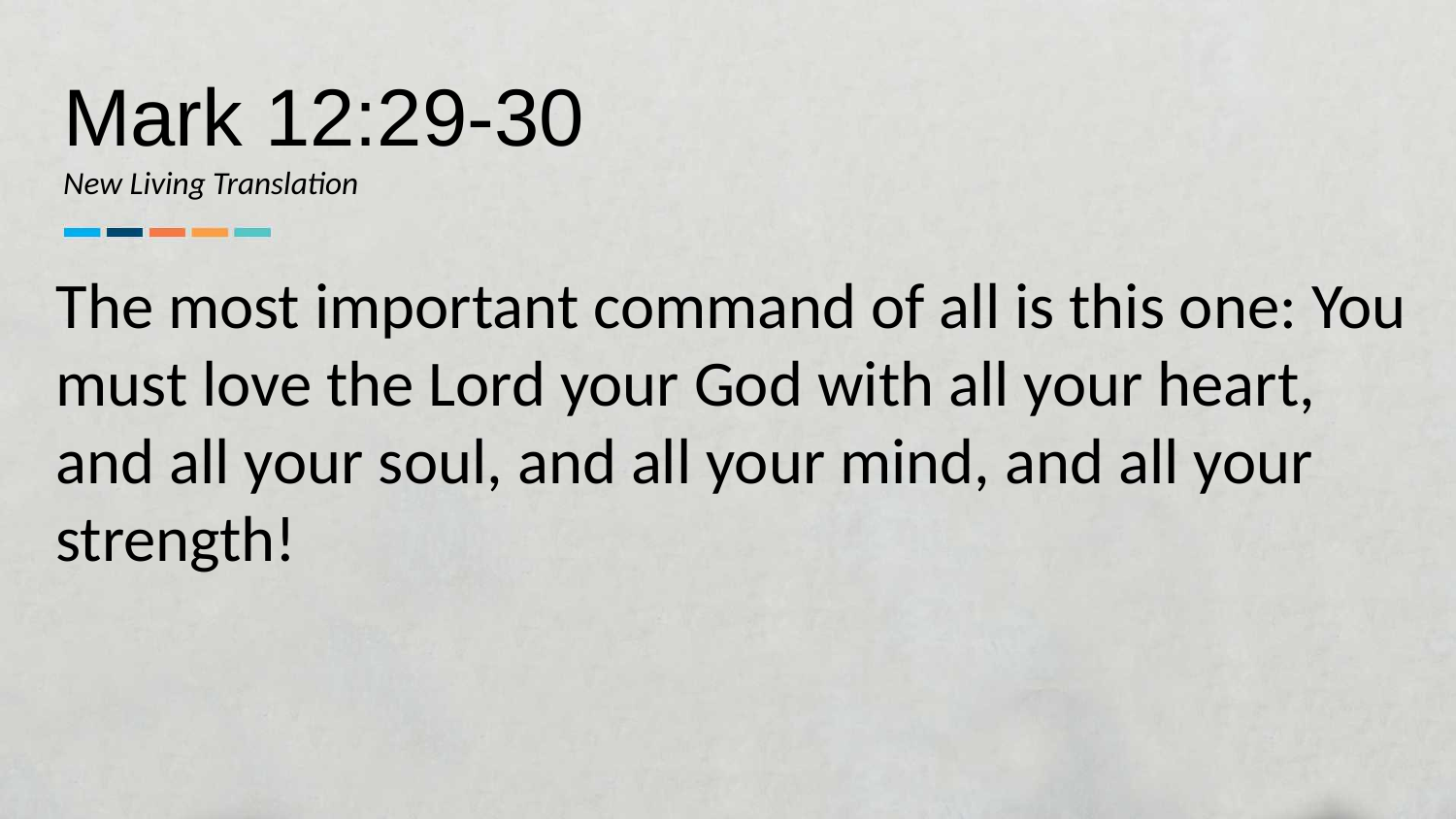

Mark 12:29-30
New Living Translation
The most important command of all is this one: You must love the Lord your God with all your heart, and all your soul, and all your mind, and all your strength!